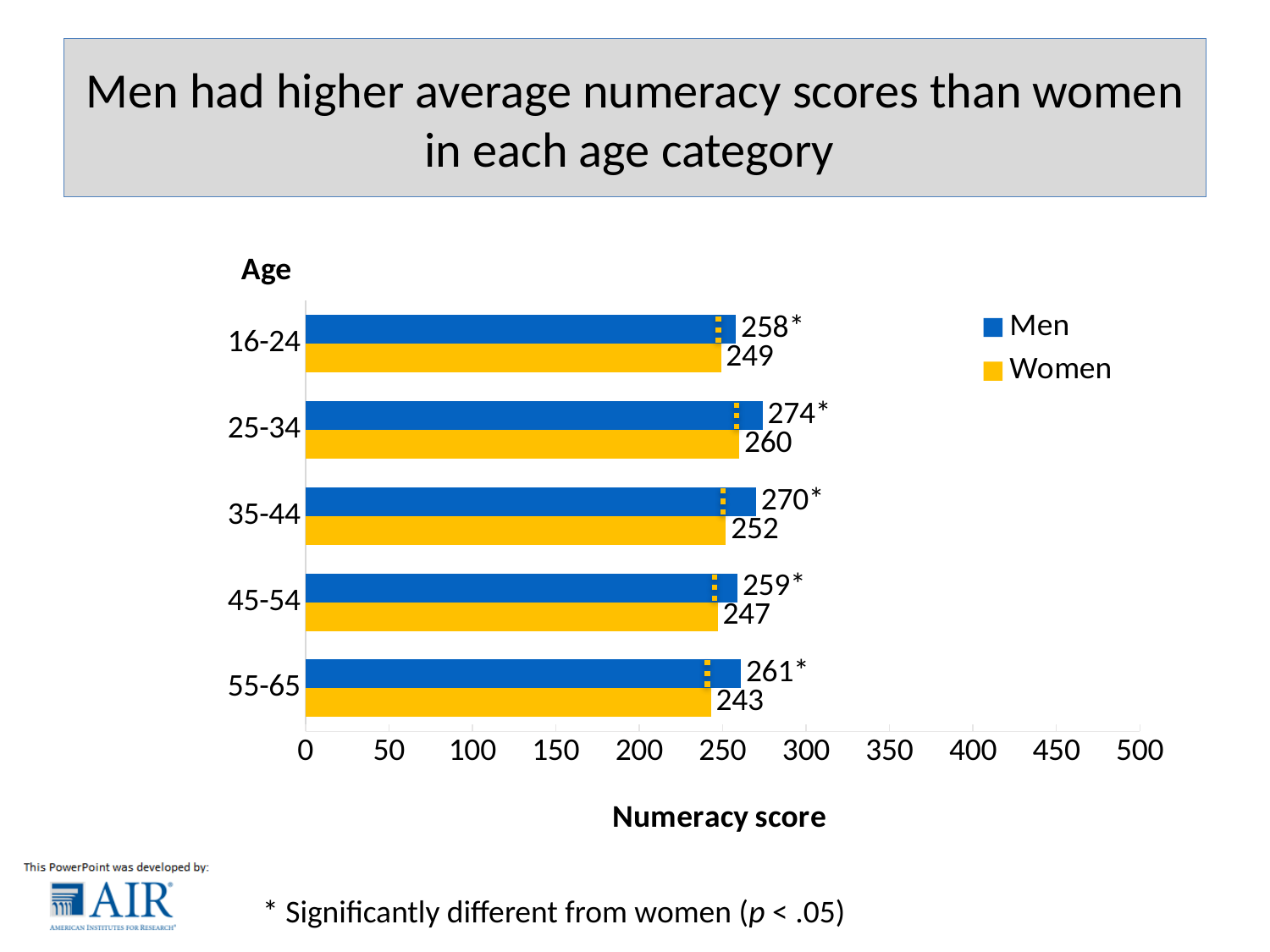

# Men had higher average numeracy scores than women in each age category

### Chart

| Category | Women | Men |
|---|---|---|
| 55-65 | 243.0 | 261.0 |
| 45-54 | 247.0 | 259.0 |
| 35-44 | 252.0 | 270.0 |
| 25-34 | 260.0 | 274.0 |
| 16-24 | 249.0 | 258.0 |
* Significantly different from women (p < .05)